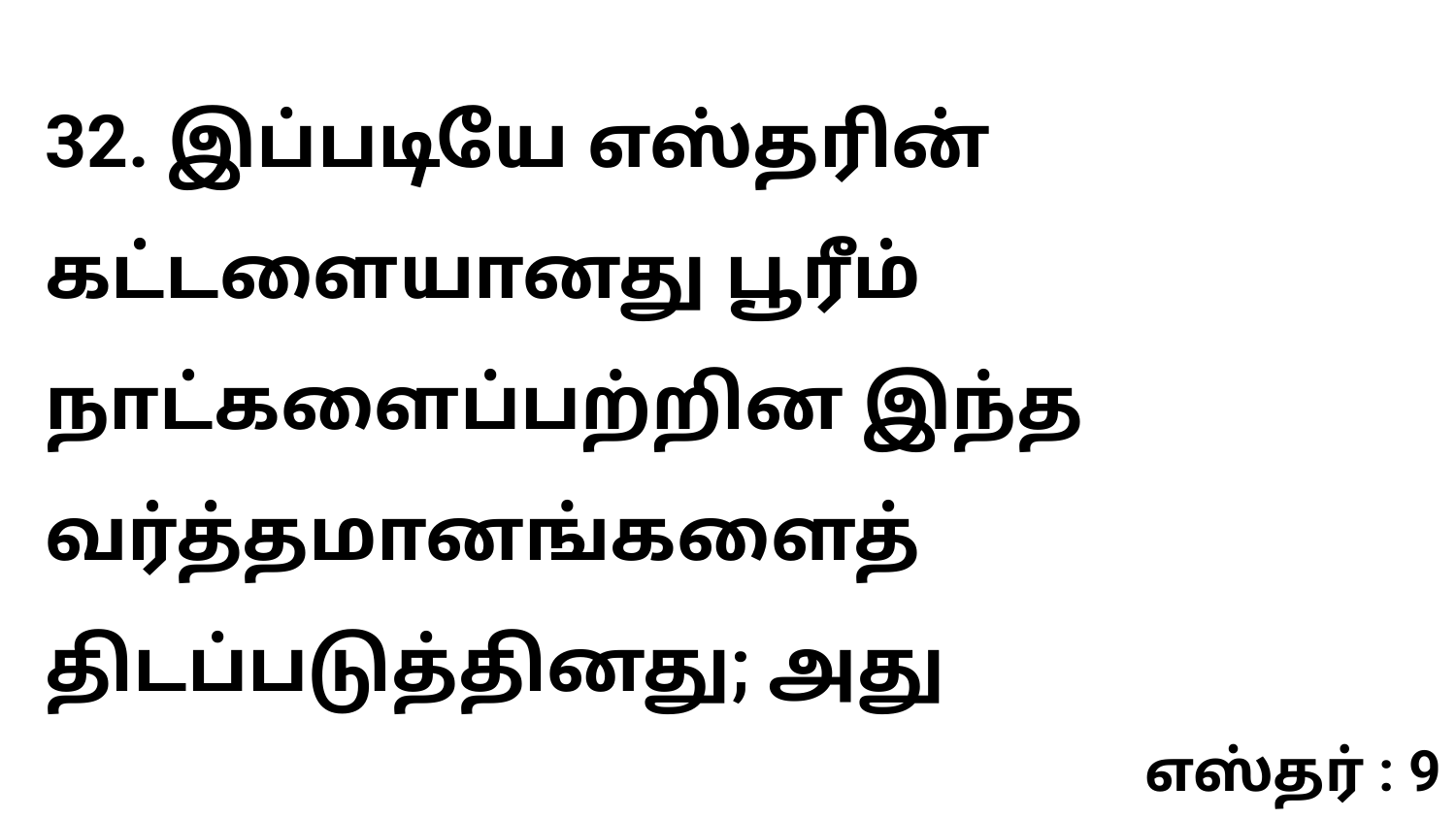

32. இப்படியே எஸ்தரின் கட்டளையானது பூரீம் நாட்களைப்பற்றின இந்த வர்த்தமானங்களைத் திடப்படுத்தினது; அது
எஸ்தர் : 9